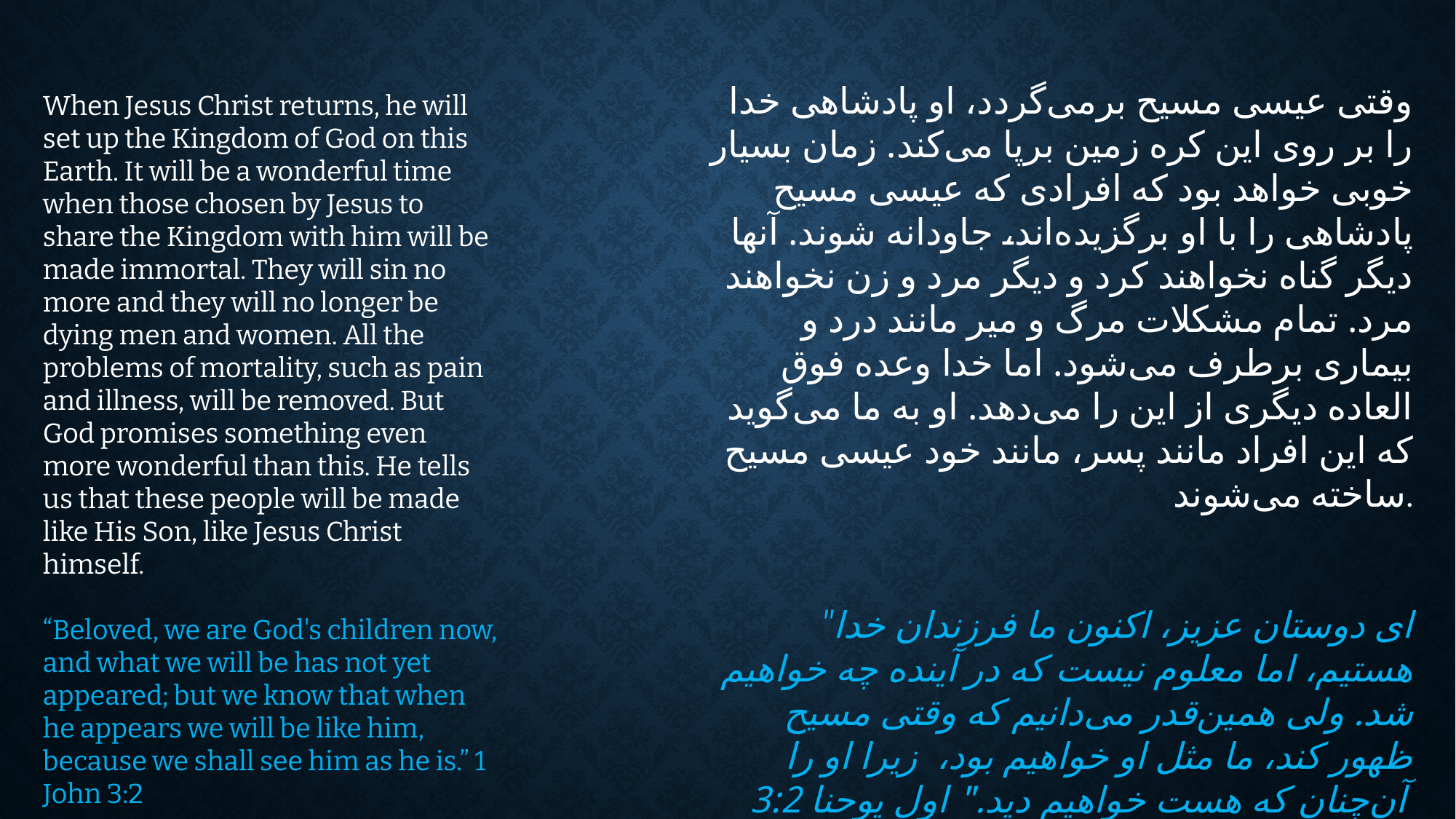

وقتی عیسی مسیح برمی‌گردد، او پادشاهی خدا را بر روی این کره زمین برپا می‌کند. زمان بسیار خوبی خواهد بود که افرادی که عیسی مسیح پادشاهی را با او برگزیده‌اند، جاودانه شوند. آنها دیگر گناه نخواهند کرد و دیگر مرد و زن نخواهند مرد. تمام مشکلات مرگ و میر مانند درد و بیماری برطرف می‌شود. اما خدا وعده فوق العاده دیگری از این را می‌دهد. او به ما می‌گوید که این افراد مانند پسر، مانند خود عیسی مسیح ساخته می‌شوند.

"ای دوستان عزیز، اکنون ما فرزندان خدا هستیم، اما معلوم نیست که در آینده چه خواهیم شد. ولی همین‌قدر می‌دانیم که وقتی مسیح ظهور کند، ما مثل او خواهیم بود،  زیرا او را آن‌چنان که هست خواهیم دید." اول یوحنا 3:2

When Jesus Christ returns, he will set up the Kingdom of God on this Earth. It will be a wonderful time when those chosen by Jesus to share the Kingdom with him will be made immortal. They will sin no more and they will no longer be dying men and women. All the problems of mortality, such as pain and illness, will be removed. But God promises something even more wonderful than this. He tells us that these people will be made like His Son, like Jesus Christ himself.

“Beloved, we are God's children now, and what we will be has not yet appeared; but we know that when he appears we will be like him, because we shall see him as he is.” 1 John 3:2